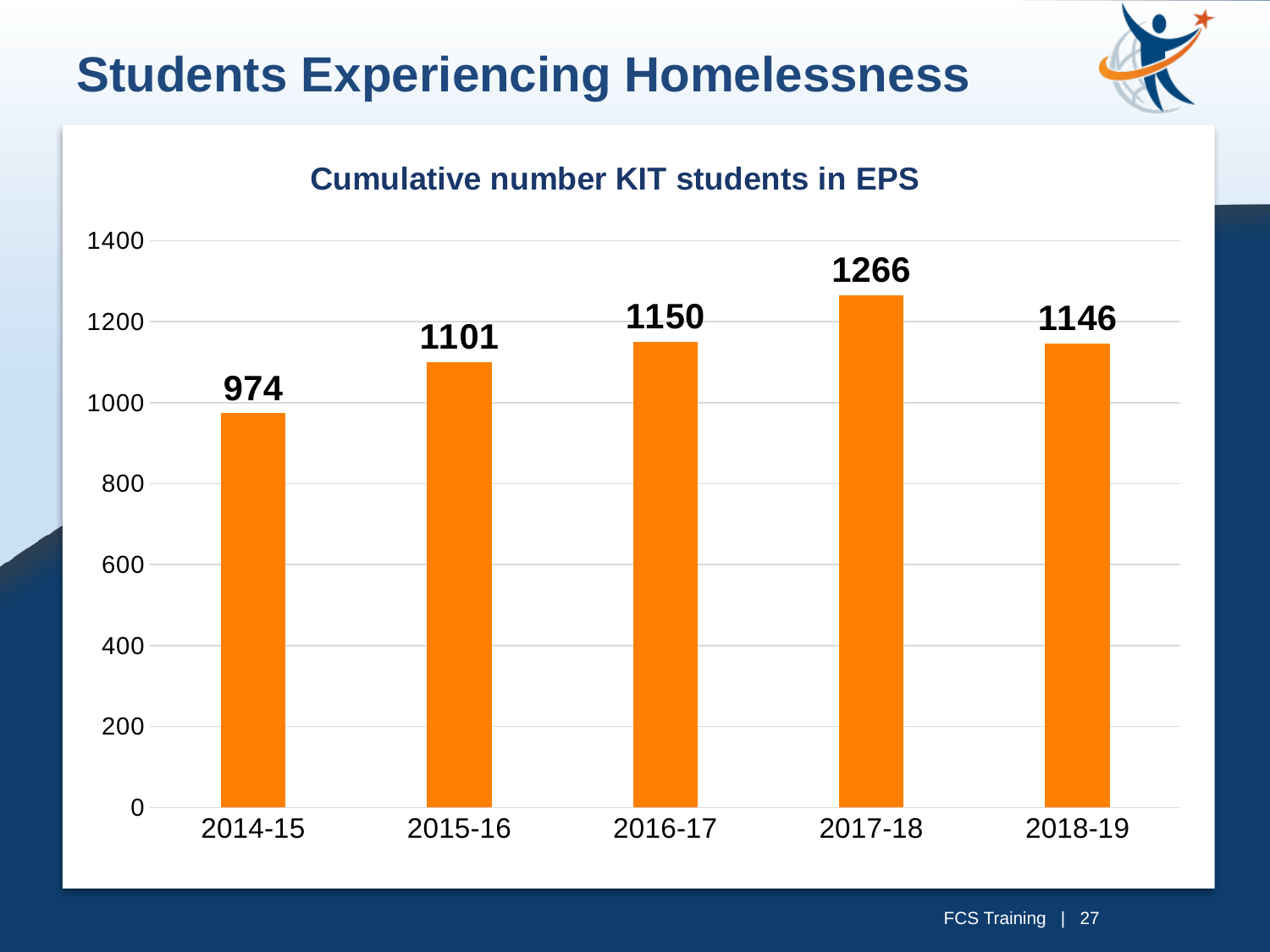

Students Experiencing Homelessness

### Chart: Cumulative number KIT students in EPS

| Category |  |
|---|---|
| 2014-15 | 974.0 |
| 2015-16 | 1101.0 |
| 2016-17 | 1150.0 |
| 2017-18 | 1266.0 |
| 2018-19 | 1146.0 |